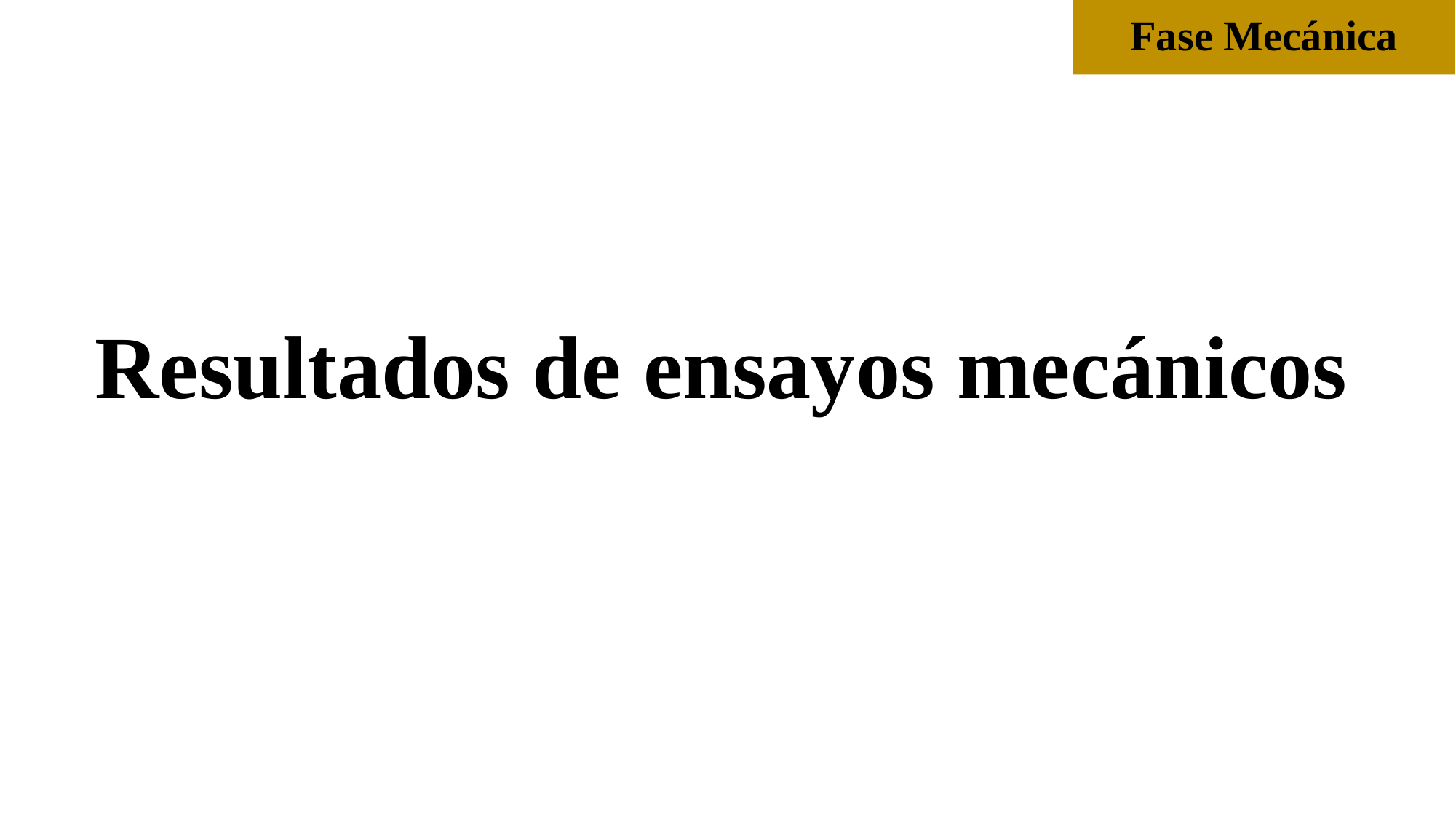

Fase Mecánica
# Resultados de ensayos mecánicos